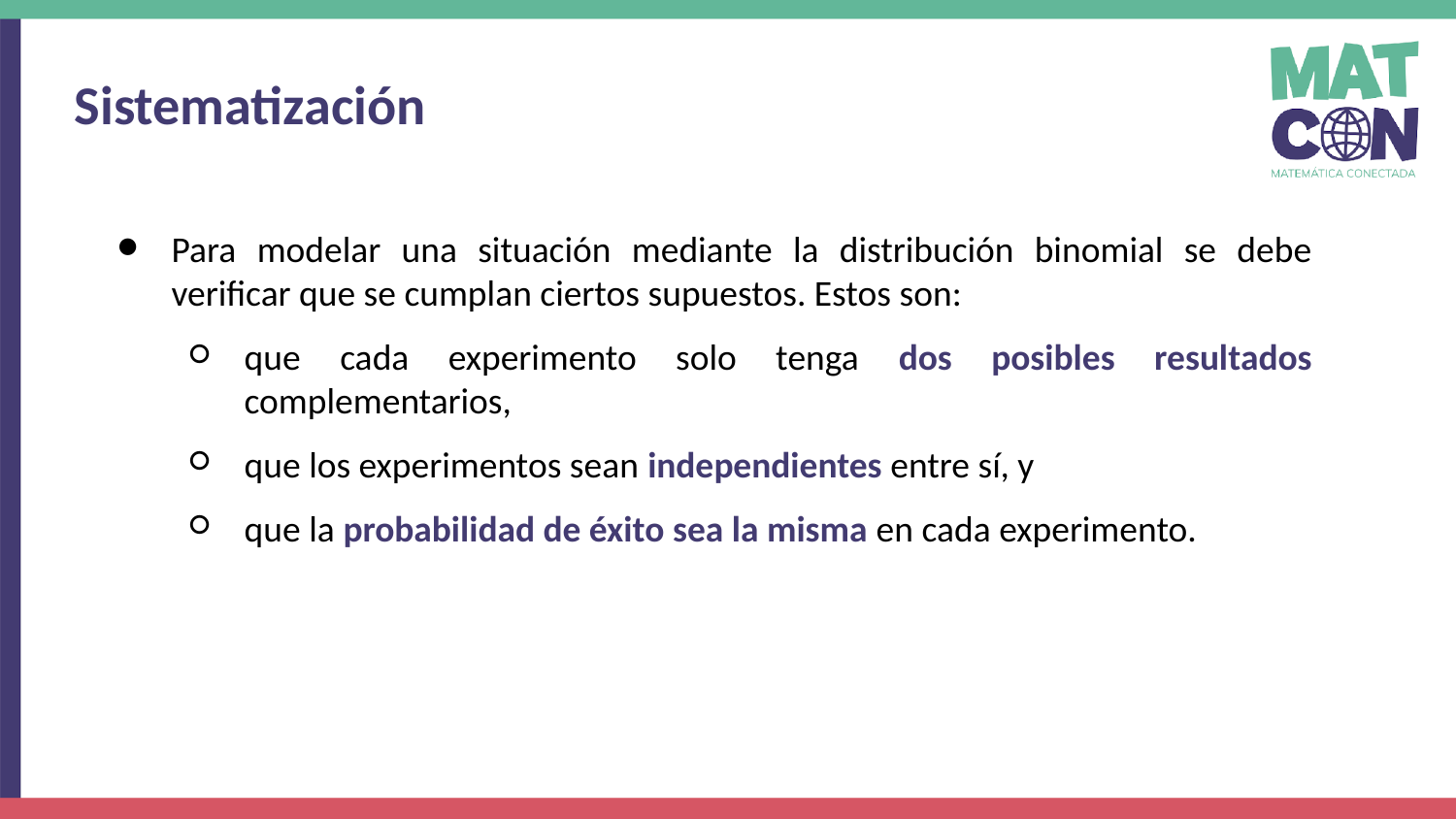

Sistematización
Para modelar una situación mediante la distribución binomial se debe verificar que se cumplan ciertos supuestos. Estos son:
que cada experimento solo tenga dos posibles resultados complementarios,
que los experimentos sean independientes entre sí, y
que la probabilidad de éxito sea la misma en cada experimento.